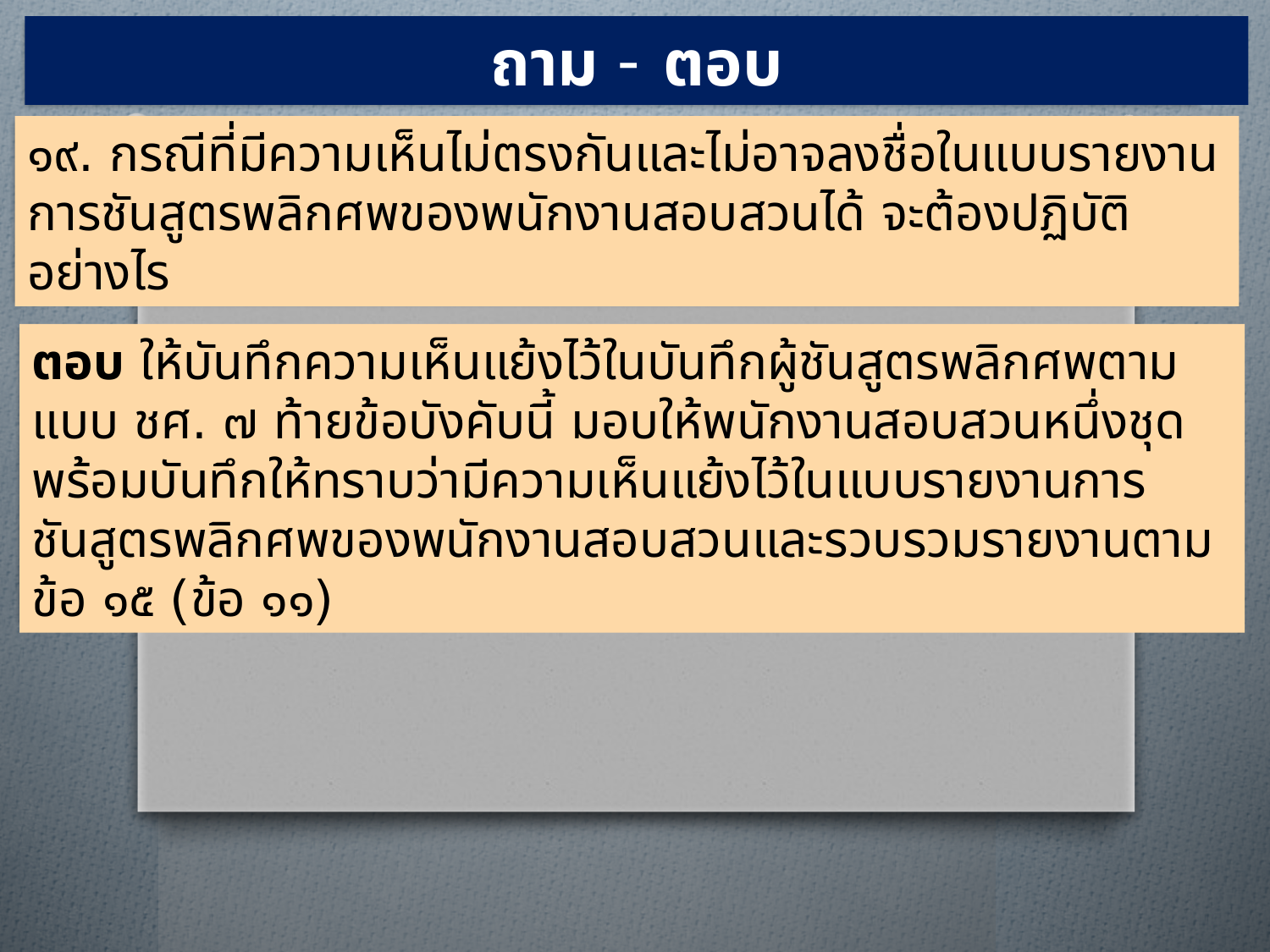

ถาม - ตอบ
๑๙. กรณีที่มีความเห็นไม่ตรงกันและไม่อาจลงชื่อในแบบรายงานการชันสูตรพลิกศพของพนักงานสอบสวนได้ จะต้องปฏิบัติอย่างไร
ตอบ ให้บันทึกความเห็นแย้งไว้ในบันทึกผู้ชันสูตรพลิกศพตามแบบ ชศ. ๗ ท้ายข้อบังคับนี้ มอบให้พนักงานสอบสวนหนึ่งชุด พร้อมบันทึกให้ทราบว่ามีความเห็นแย้งไว้ในแบบรายงานการชันสูตรพลิกศพของพนักงานสอบสวนและรวบรวมรายงานตามข้อ ๑๕ (ข้อ ๑๑)